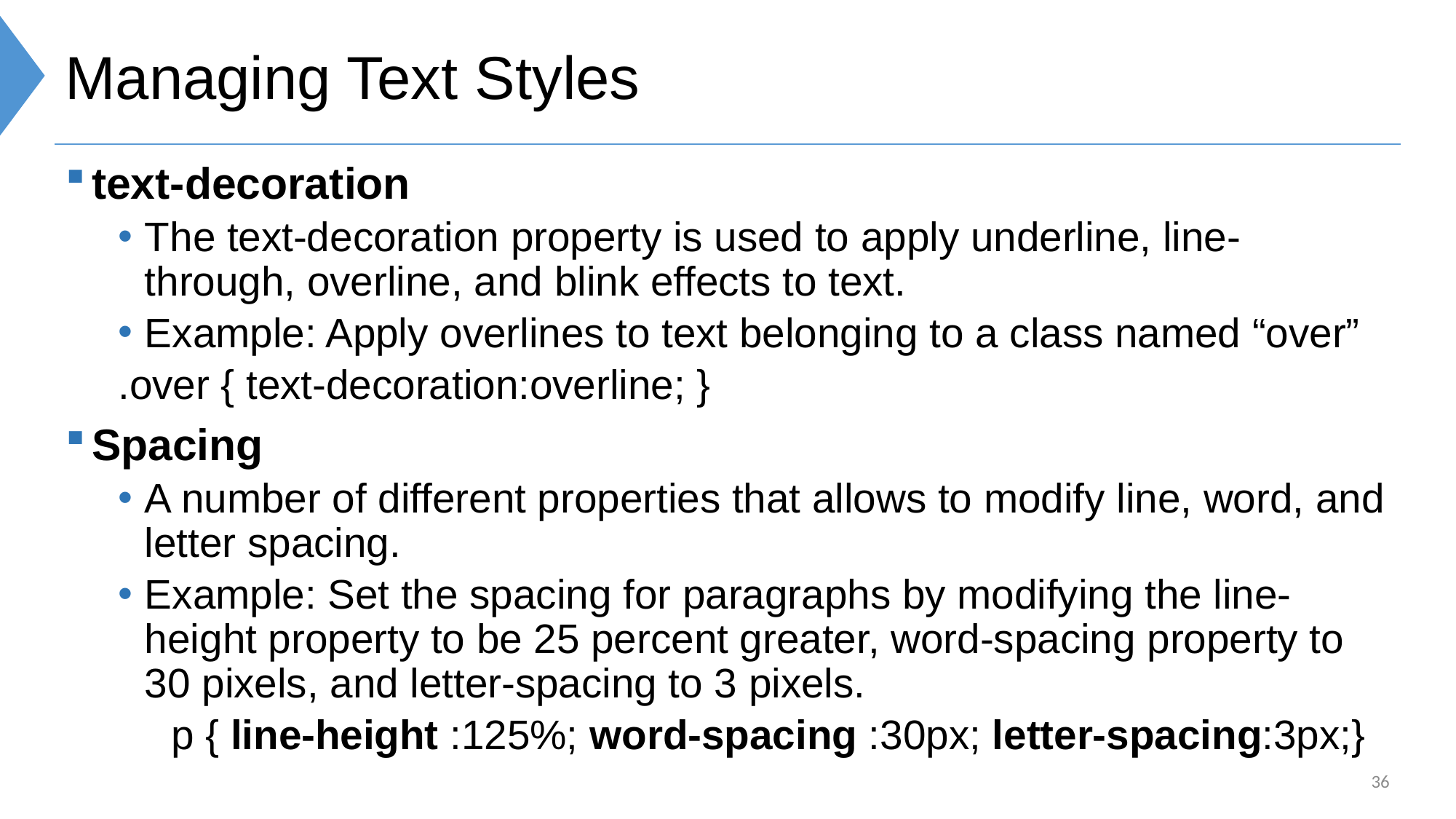

# Managing Text Styles
text-decoration
The text-decoration property is used to apply underline, line-through, overline, and blink effects to text.
Example: Apply overlines to text belonging to a class named “over”
	.over { text-decoration:overline; }
Spacing
A number of different properties that allows to modify line, word, and letter spacing.
Example: Set the spacing for paragraphs by modifying the line-height property to be 25 percent greater, word-spacing property to 30 pixels, and letter-spacing to 3 pixels.
p { line-height :125%; word-spacing :30px; letter-spacing:3px;}

36